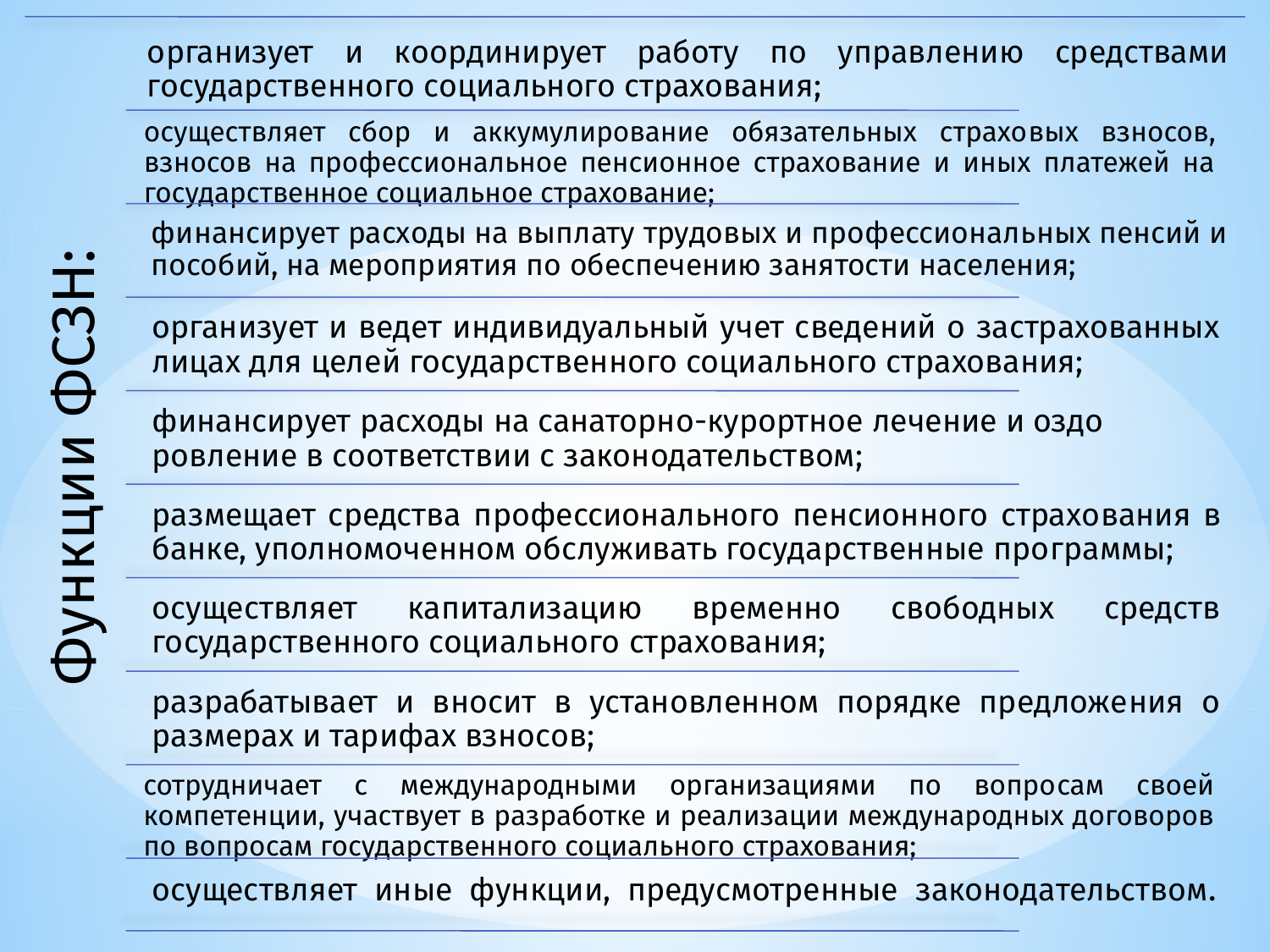

Функции ФСЗН:
организует и координирует работу по управлению средствами государственного социального страхования;
осуществляет сбор и аккумулирование обязательных страхо­вых взносов, взносов на профессиональное пенсионное страхование и иных платежей на государственное социальное страхование;
финансирует расходы на выплату трудовых и профессиональ­ных пенсий и пособий, на мероприятия по обеспечению занятости населения;
организует и ведет индивидуальный учет сведений о застрахованных лицах для целей государственного социального страхования;
финансирует расходы на санаторно-курортное лечение и оздо­ровление в соответствии с законодательством;
размещает средства профессионального пенсионного страхо­вания в банке, уполномоченном обслуживать государственные про­граммы;
осуществляет капитализацию временно свободных средств государственного социального страхования;
разрабатывает и вносит в установленном порядке предложе­ния о размерах и тарифах взносов;
сотрудничает с международными организациями по вопро­сам своей компетенции, участвует в разработке и реализации меж­дународных договоров по вопросам государственного социального страхования;
осуществляет  иные  функции,  предусмотренные  законода­тельством.